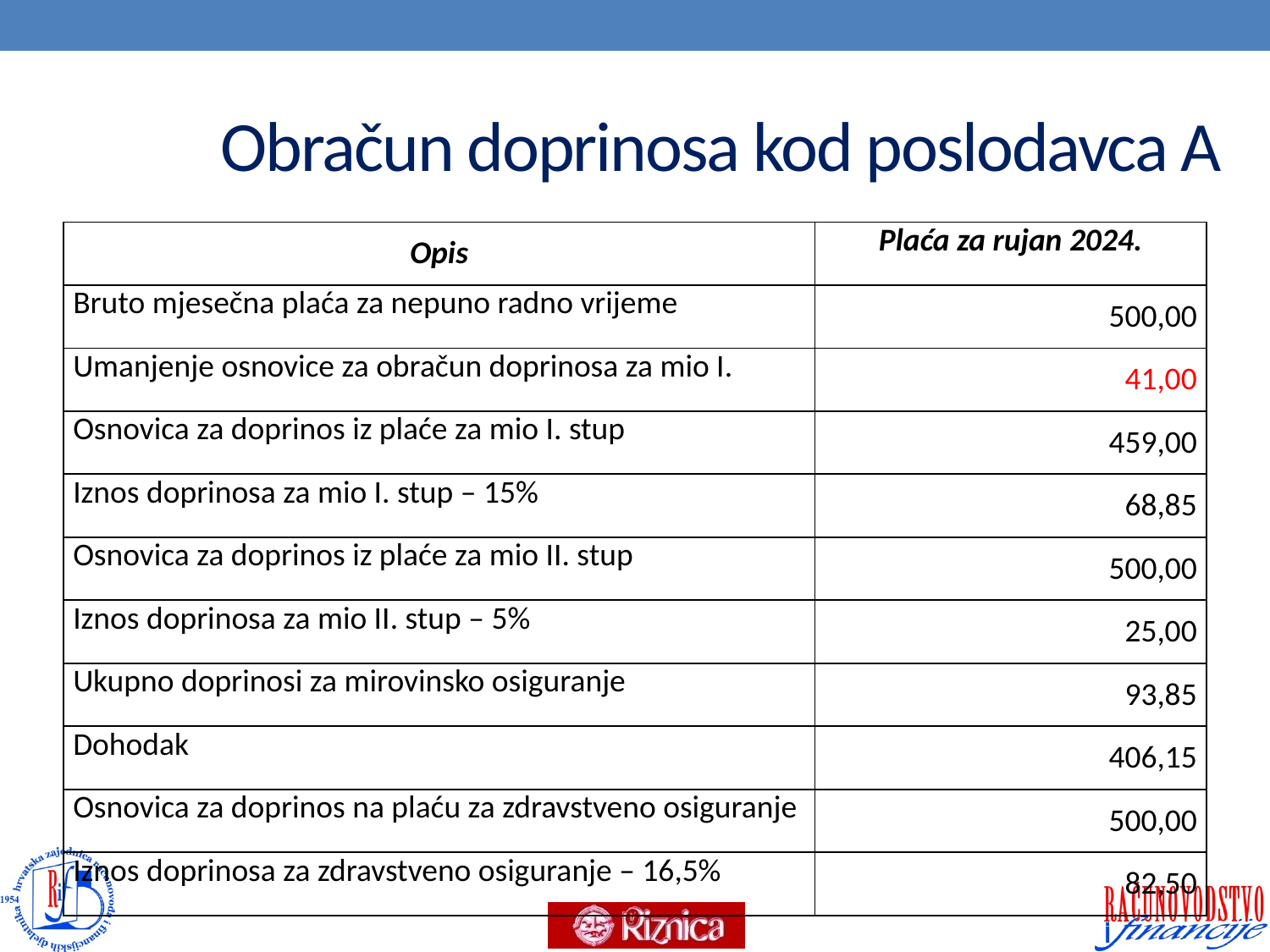

# Obračun doprinosa kod poslodavca A
| Opis | Plaća za rujan 2024. |
| --- | --- |
| Bruto mjesečna plaća za nepuno radno vrijeme | 500,00 |
| Umanjenje osnovice za obračun doprinosa za mio I. | 41,00 |
| Osnovica za doprinos iz plaće za mio I. stup | 459,00 |
| Iznos doprinosa za mio I. stup – 15% | 68,85 |
| Osnovica za doprinos iz plaće za mio II. stup | 500,00 |
| Iznos doprinosa za mio II. stup – 5% | 25,00 |
| Ukupno doprinosi za mirovinsko osiguranje | 93,85 |
| Dohodak | 406,15 |
| Osnovica za doprinos na plaću za zdravstveno osiguranje | 500,00 |
| Iznos doprinosa za zdravstveno osiguranje – 16,5% | 82,50 |